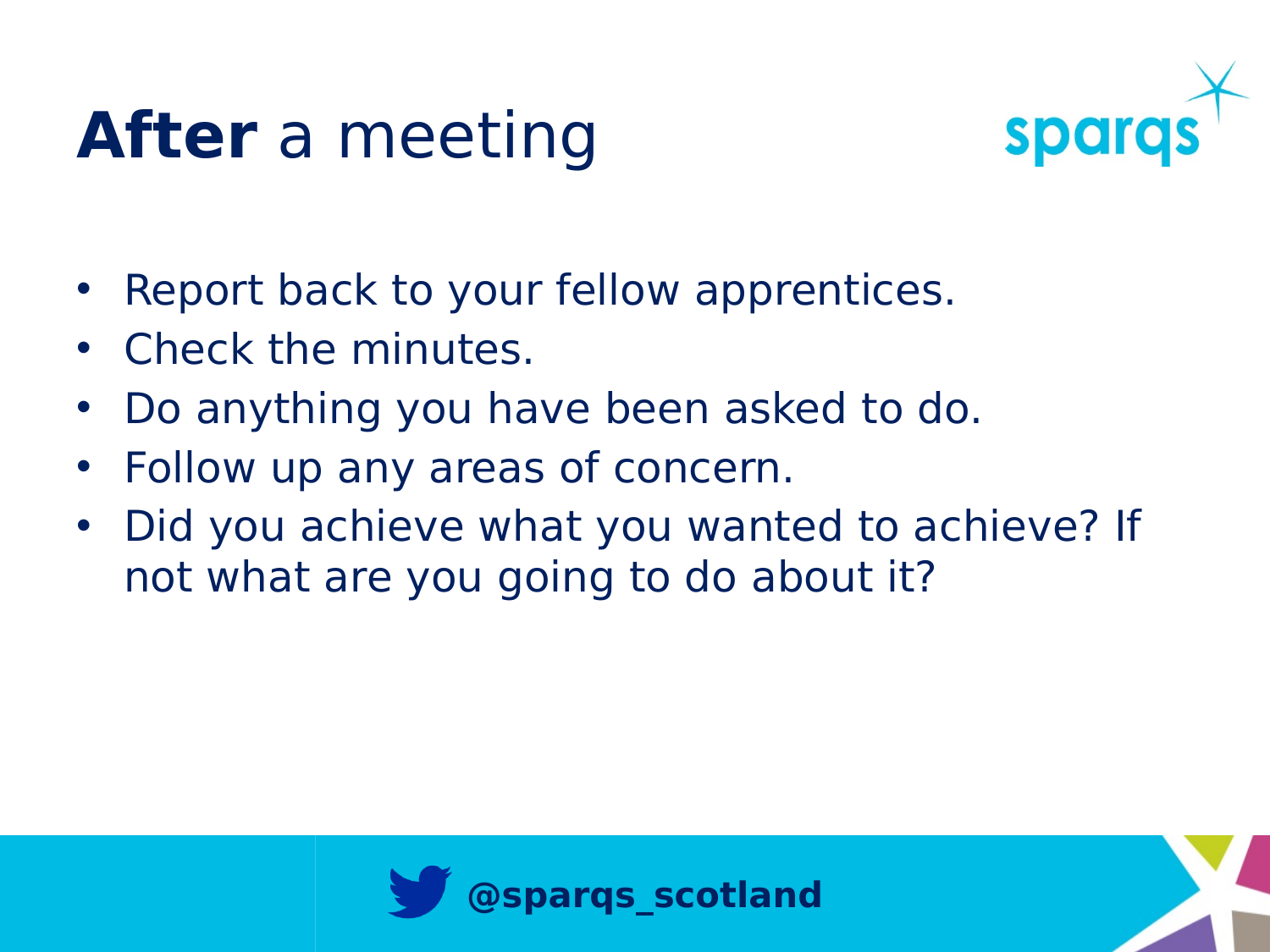

# After a meeting
Report back to your fellow apprentices.
Check the minutes.
Do anything you have been asked to do.
Follow up any areas of concern.
Did you achieve what you wanted to achieve? If not what are you going to do about it?